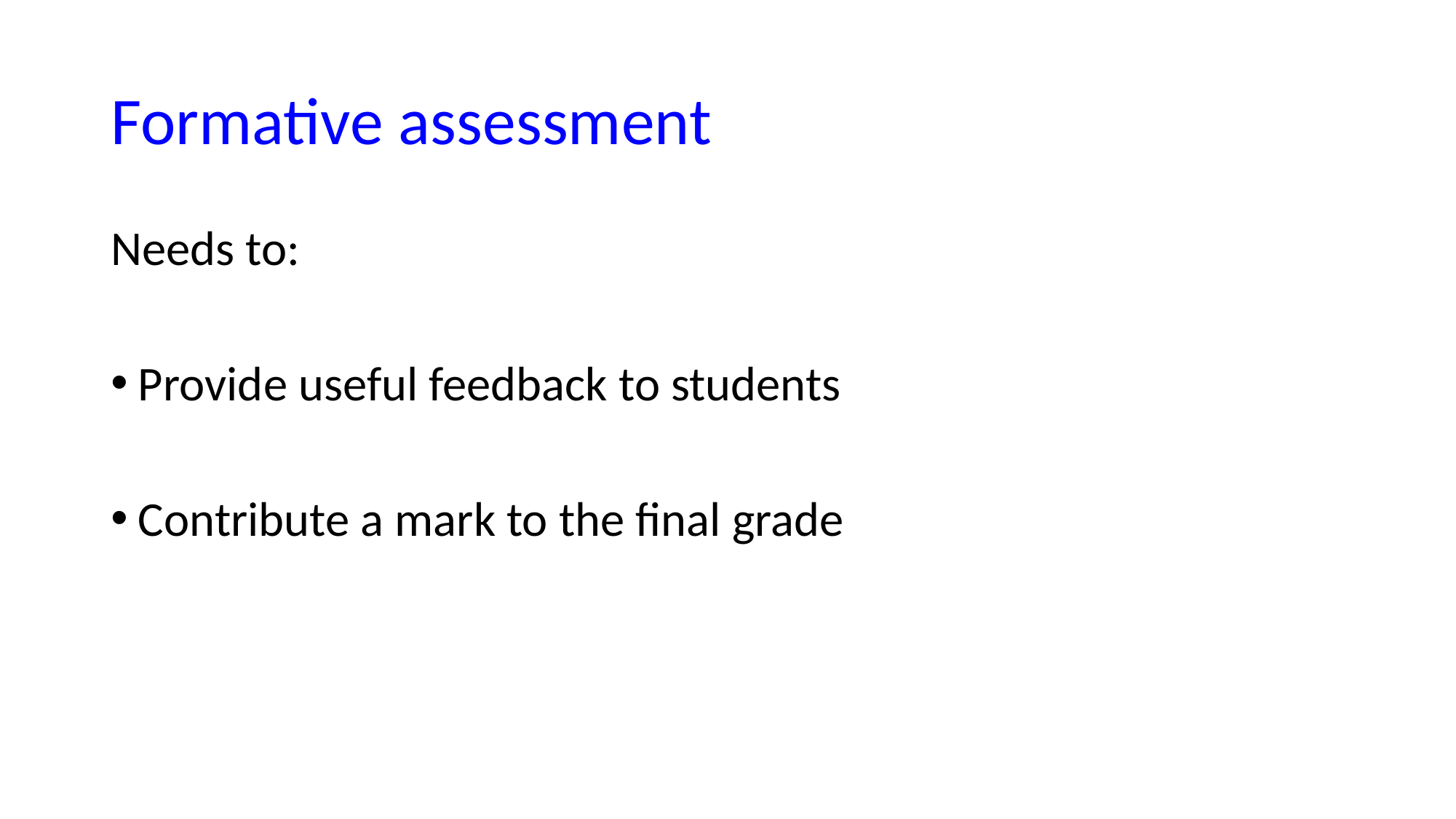

# Formative assessment
Needs to:

Provide useful feedback to students

Contribute a mark to the final grade